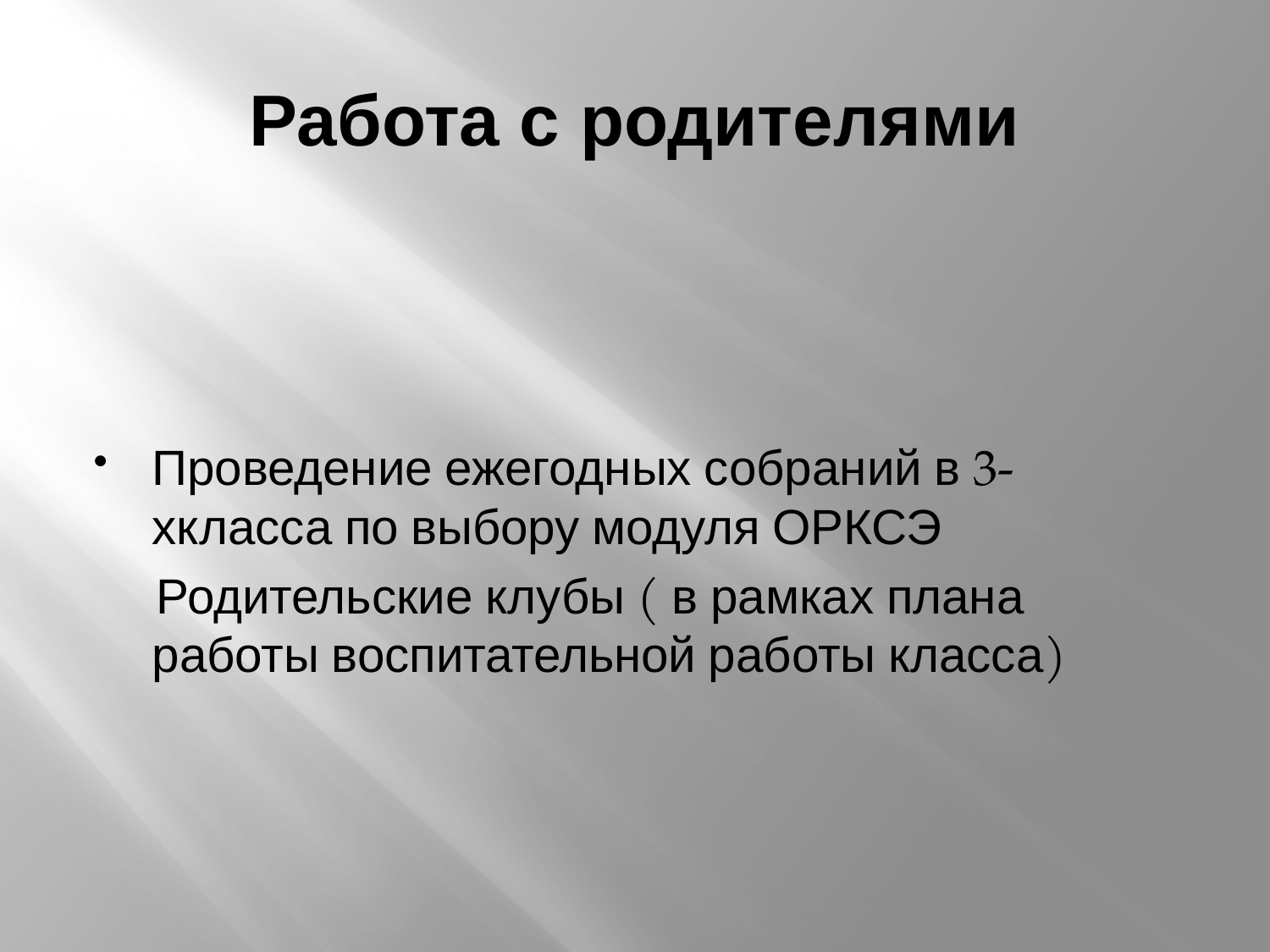

# Работа с родителями

Проведение ежегодных собраний в 3-хкласса по выбору модуля ОРКСЭ
     Родительские клубы ( в рамках плана работы воспитательной работы класса)